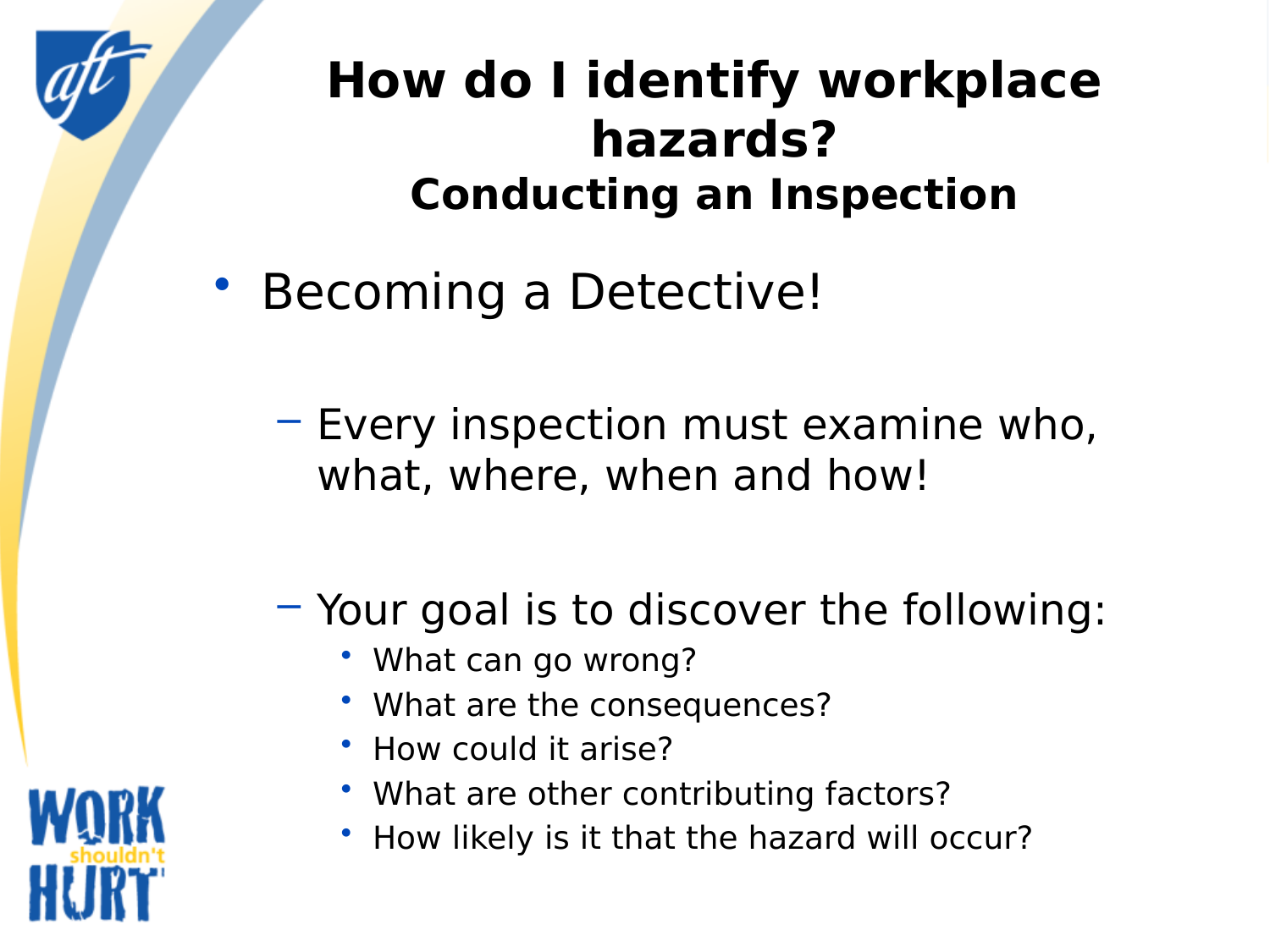

# How do I identify workplace hazards? Conducting an Inspection
Becoming a Detective!

Every inspection must examine who, what, where, when and how!

Your goal is to discover the following:
What can go wrong?
What are the consequences?
How could it arise?
What are other contributing factors?
How likely is it that the hazard will occur?
5